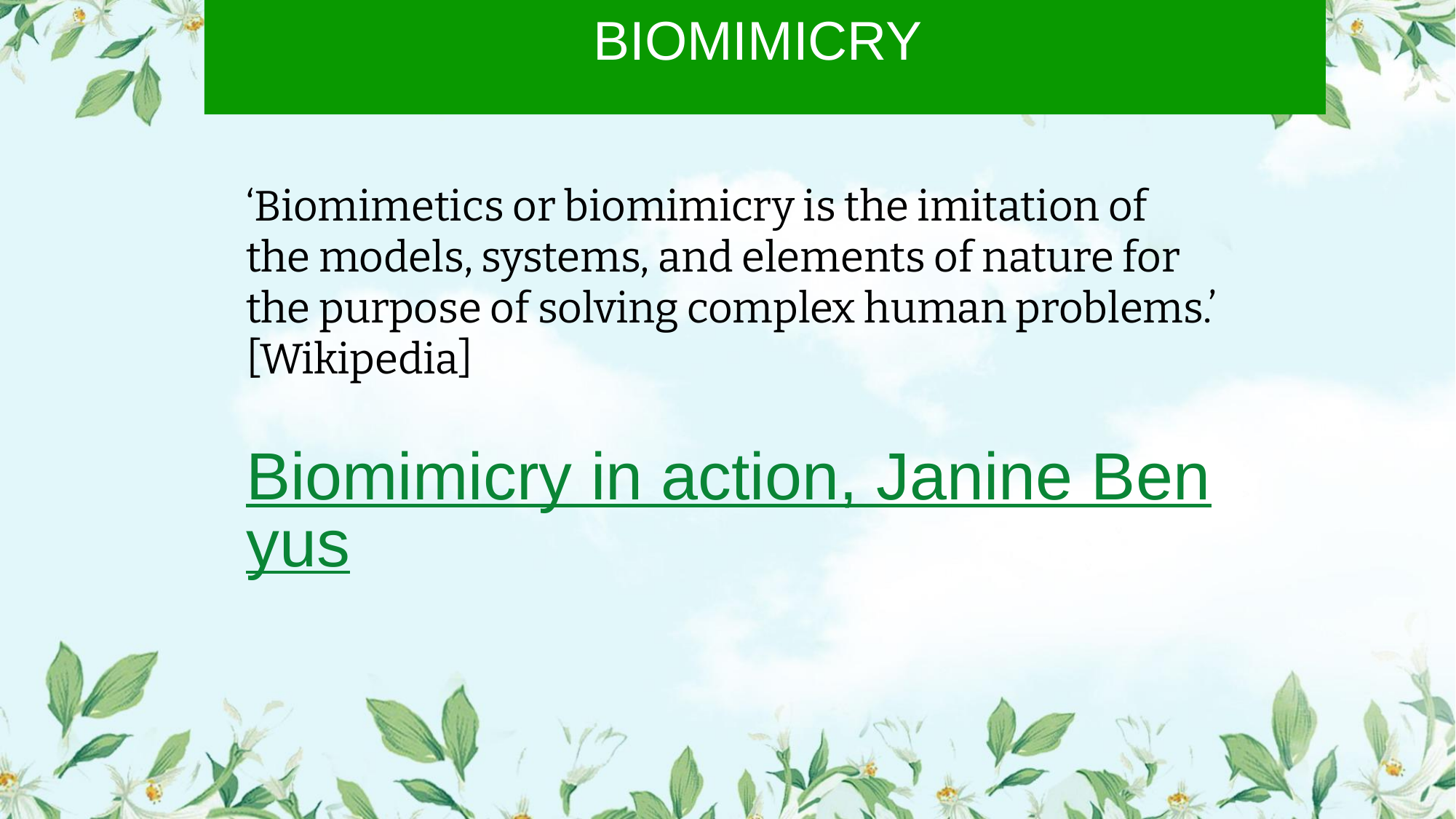

BIOMIMICRY

‘Biomimetics or biomimicry is the imitation of the models, systems, and elements of nature for the purpose of solving complex human problems.’ [Wikipedia]

Biomimicry in action, Janine Benyus